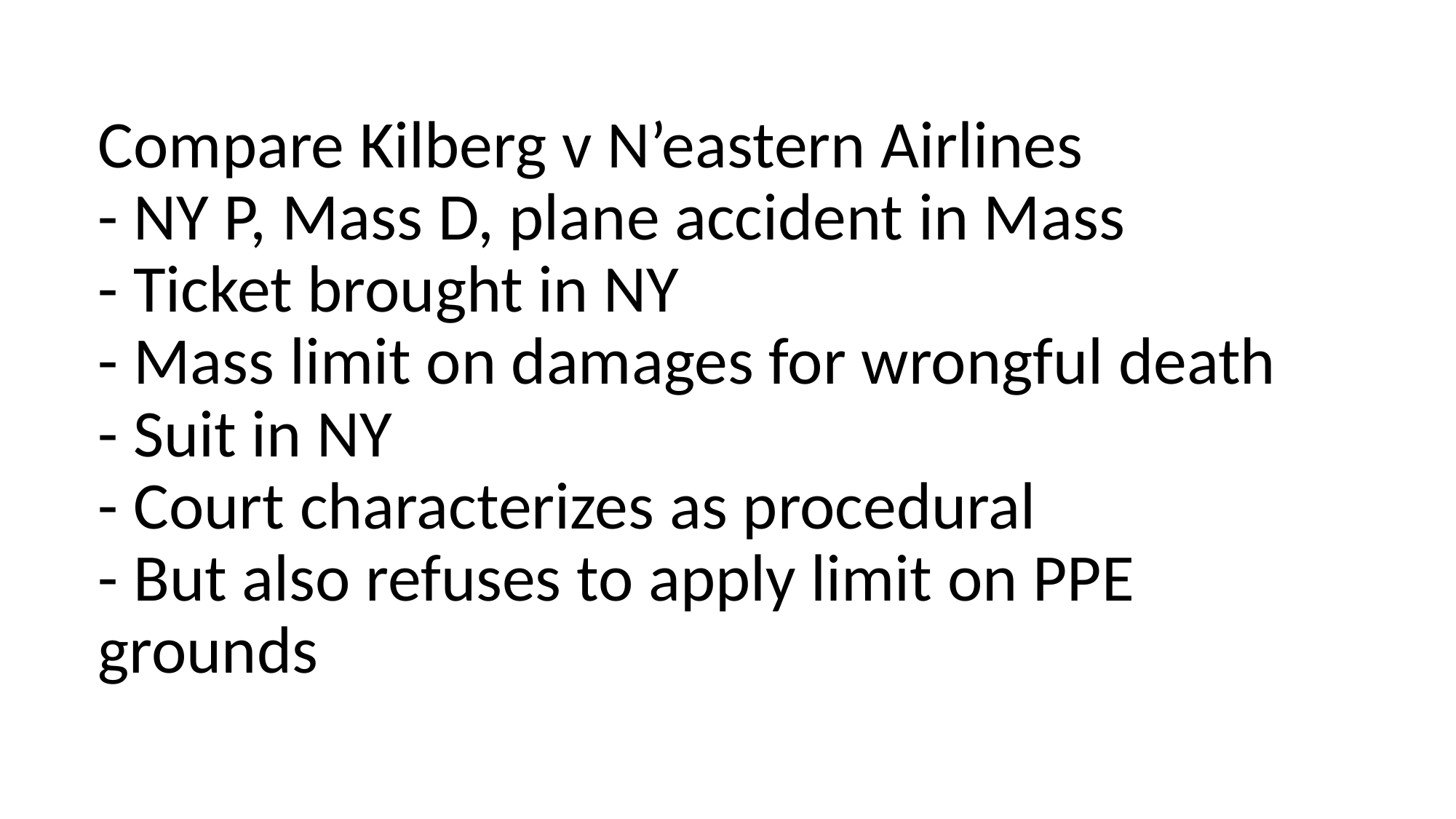

# Compare Kilberg v N’eastern Airlines - NY P, Mass D, plane accident in Mass - Ticket brought in NY - Mass limit on damages for wrongful death - Suit in NY - Court characterizes as procedural - But also refuses to apply limit on PPE grounds